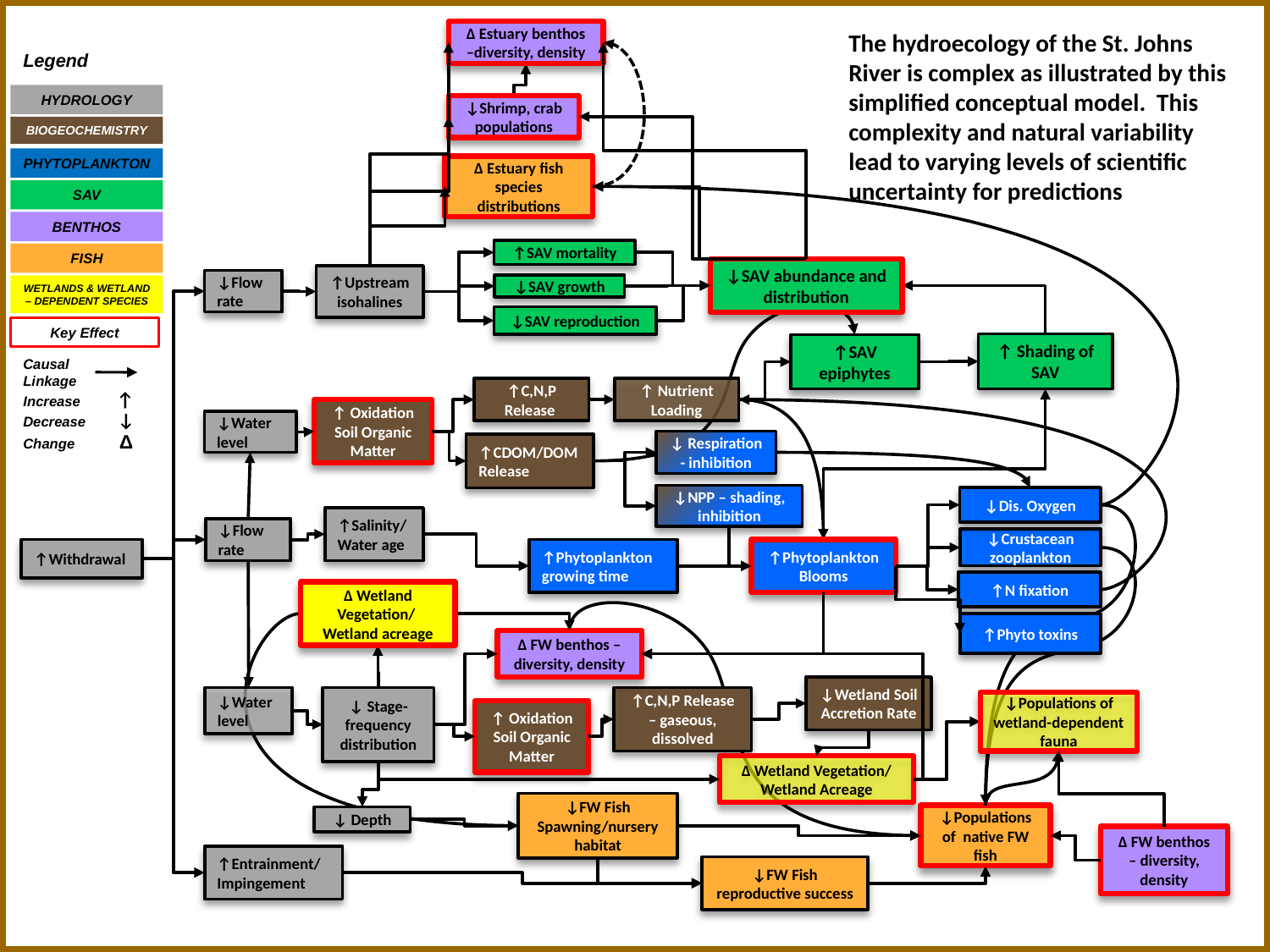

Δ Estuary benthos –diversity, density
↓Shrimp, crab populations
Δ Estuary fish species distributions
↑SAV mortality
↓SAV abundance and distribution
↑Upstream isohalines
↓Flow rate
↓SAV growth
↓SAV reproduction
The hydroecology of the St. Johns River is complex as illustrated by this simplified conceptual model.  This complexity and natural variability lead to varying levels of scientific uncertainty for predictions
Legend
HYDROLOGY
BIOGEOCHEMISTRY
PHYTOPLANKTON
SAV
BENTHOS
FISH
WETLANDS & WETLAND – DEPENDENT SPECIES
Key Effect
Causal Linkage
Increase         ↑
Decrease        ↓
Change           Δ
↑ Shading of SAV
↑SAV epiphytes
↑C,N,P Release
↑ Nutrient Loading
↑ Oxidation Soil Organic Matter
↓Water level
↓ Respiration - inhibition
↑CDOM/DOM Release
↓NPP – shading, inhibition
↓Dis. Oxygen
↑Salinity/Water age
↓Flow rate
↓Crustacean zooplankton
↑Phytoplankton growing time
↑Phytoplankton Blooms
↑N fixation
↑Phyto toxins
↑Withdrawal
Δ Wetland Vegetation/  Wetland acreage
Δ FW benthos – diversity, density
↓Wetland Soil Accretion Rate
↓Water level
↓ Stage-frequency distribution
↑C,N,P Release – gaseous, dissolved
↓Populations of wetland-dependent fauna
↑ Oxidation Soil Organic Matter
Δ Wetland Vegetation/ Wetland Acreage
↓FW Fish Spawning/nursery habitat
↓Populations of  native FW fish
↓ Depth
Δ FW benthos – diversity, density
↑Entrainment/ Impingement
↓FW Fish reproductive success